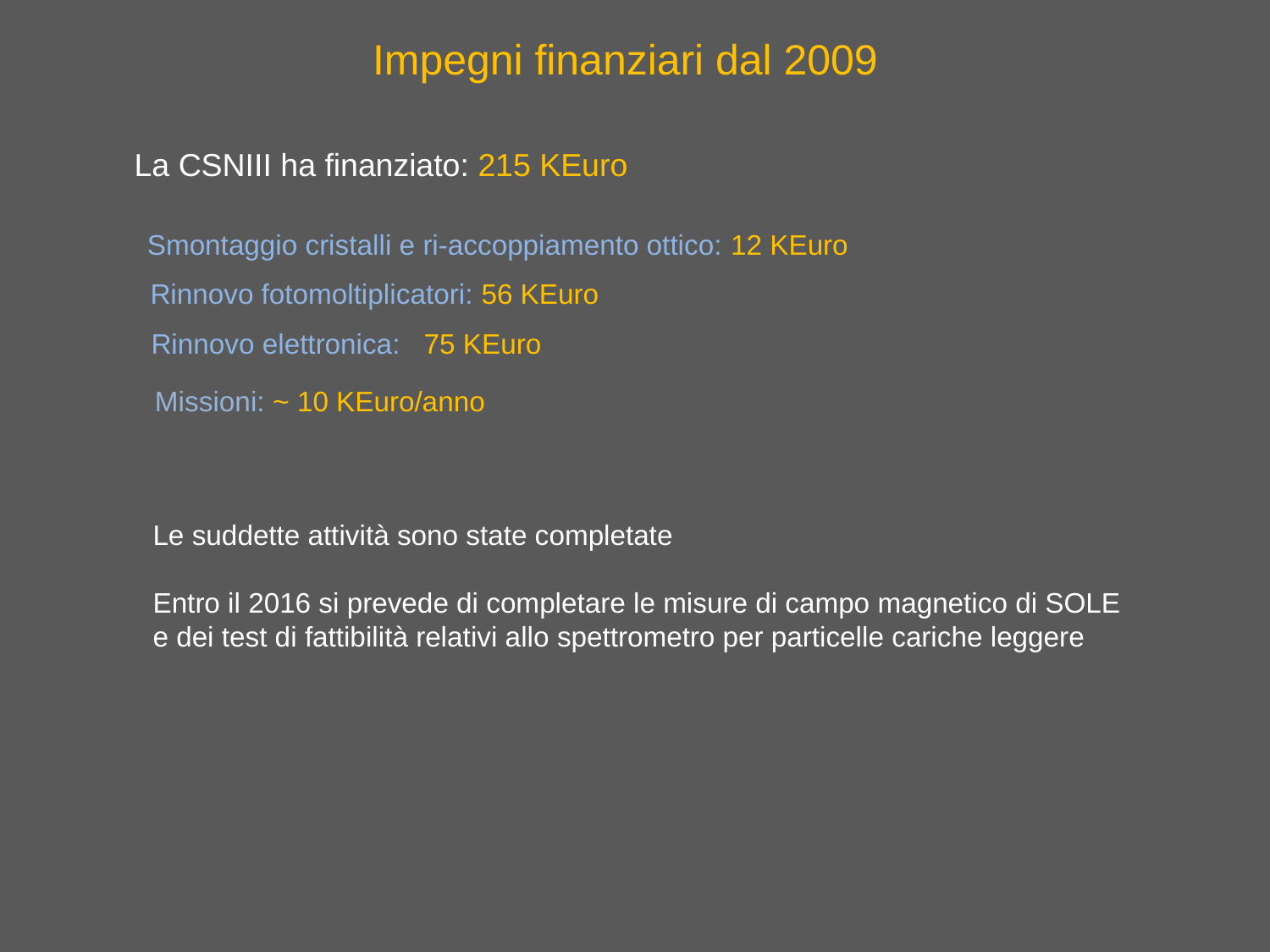

Impegni finanziari dal 2009
La CSNIII ha finanziato: 215 KEuro
Smontaggio cristalli e ri-accoppiamento ottico: 12 KEuro
Rinnovo fotomoltiplicatori: 56 KEuro
Rinnovo elettronica:   75 KEuro
Missioni: ~ 10 KEuro/anno
Le suddette attività sono state completate

Entro il 2016 si prevede di completare le misure di campo magnetico di SOLE
e dei test di fattibilità relativi allo spettrometro per particelle cariche leggere